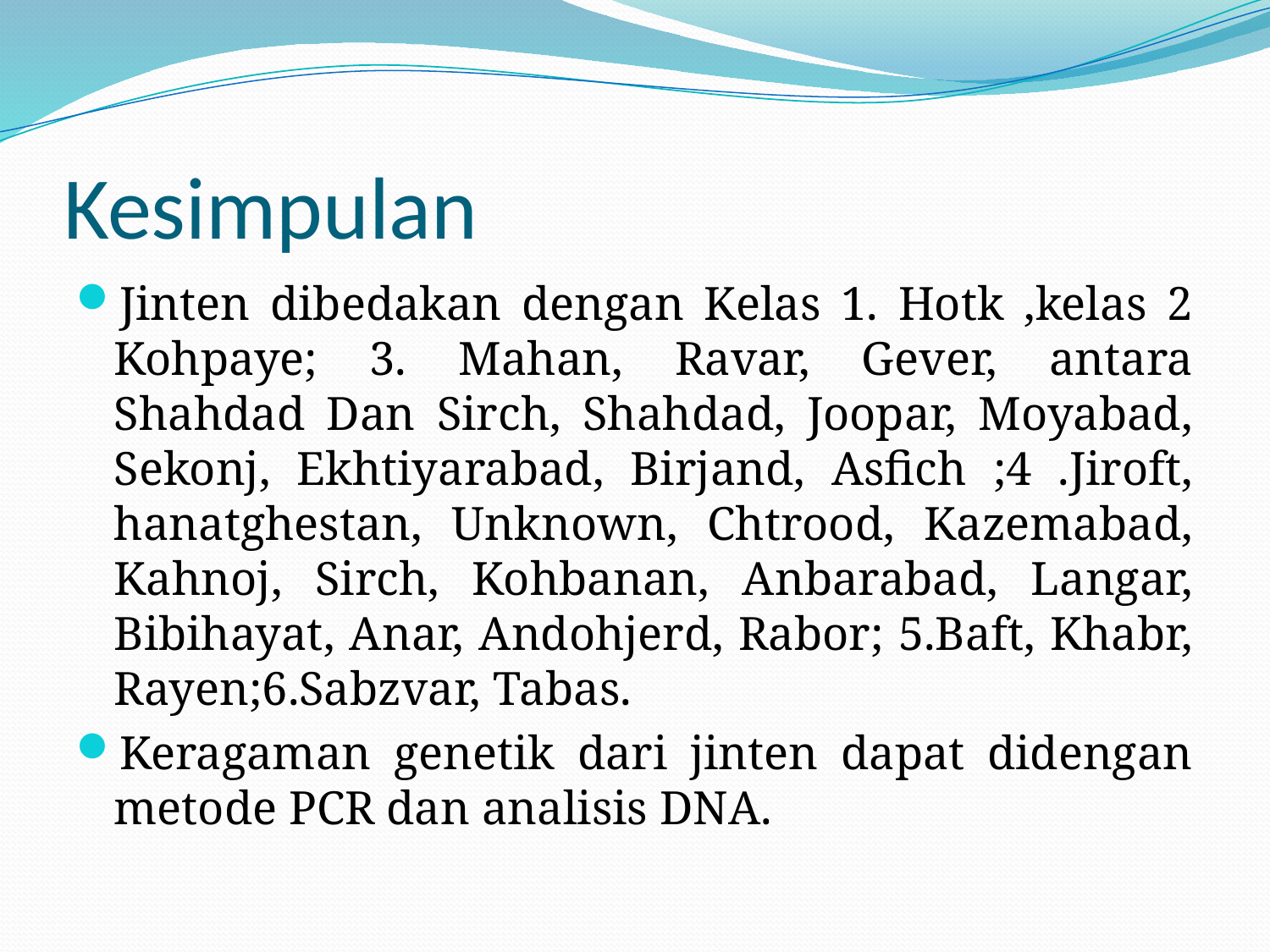

# Kesimpulan
Jinten dibedakan dengan Kelas 1. Hotk ,kelas 2 Kohpaye; 3. Mahan, Ravar, Gever, antara Shahdad Dan Sirch, Shahdad, Joopar, Moyabad, Sekonj, Ekhtiyarabad, Birjand, Asfich ;4 .Jiroft, hanatghestan, Unknown, Chtrood, Kazemabad, Kahnoj, Sirch, Kohbanan, Anbarabad, Langar, Bibihayat, Anar, Andohjerd, Rabor; 5.Baft, Khabr, Rayen;6.Sabzvar, Tabas.
Keragaman genetik dari jinten dapat didengan metode PCR dan analisis DNA.